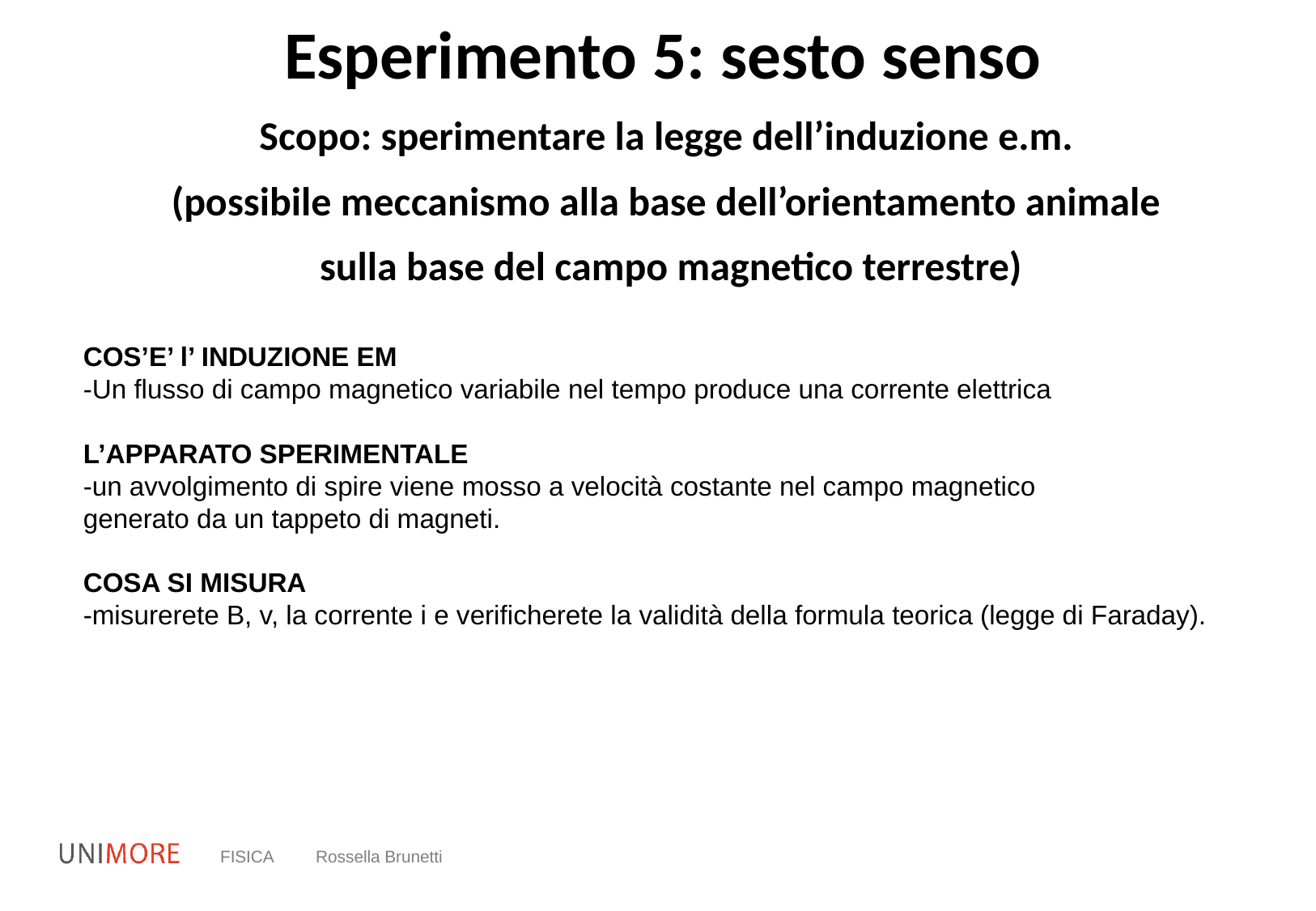

Esperimento 5: sesto senso
Scopo: sperimentare la legge dell’induzione e.m.
(possibile meccanismo alla base dell’orientamento animale
sulla base del campo magnetico terrestre)

COS’E’ l’ INDUZIONE EM
-Un flusso di campo magnetico variabile nel tempo produce una corrente elettrica

L’APPARATO SPERIMENTALE
-un avvolgimento di spire viene mosso a velocità costante nel campo magnetico
generato da un tappeto di magneti.

COSA SI MISURA
-misurerete B, v, la corrente i e verificherete la validità della formula teorica (legge di Faraday).